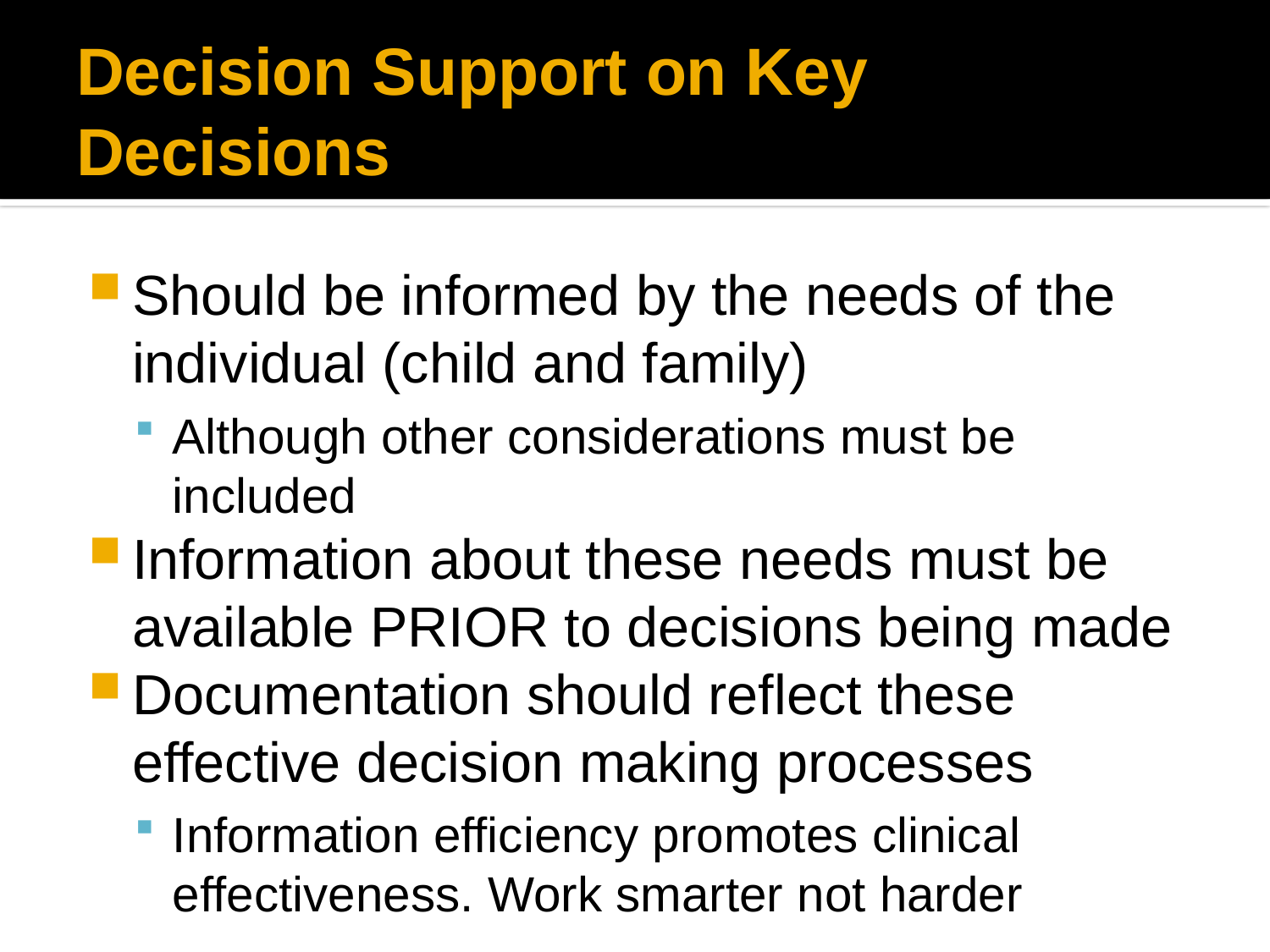

# Decision Support on Key Decisions
Should be informed by the needs of the individual (child and family)
Although other considerations must be included
Information about these needs must be available PRIOR to decisions being made
Documentation should reflect these effective decision making processes
Information efficiency promotes clinical effectiveness. Work smarter not harder